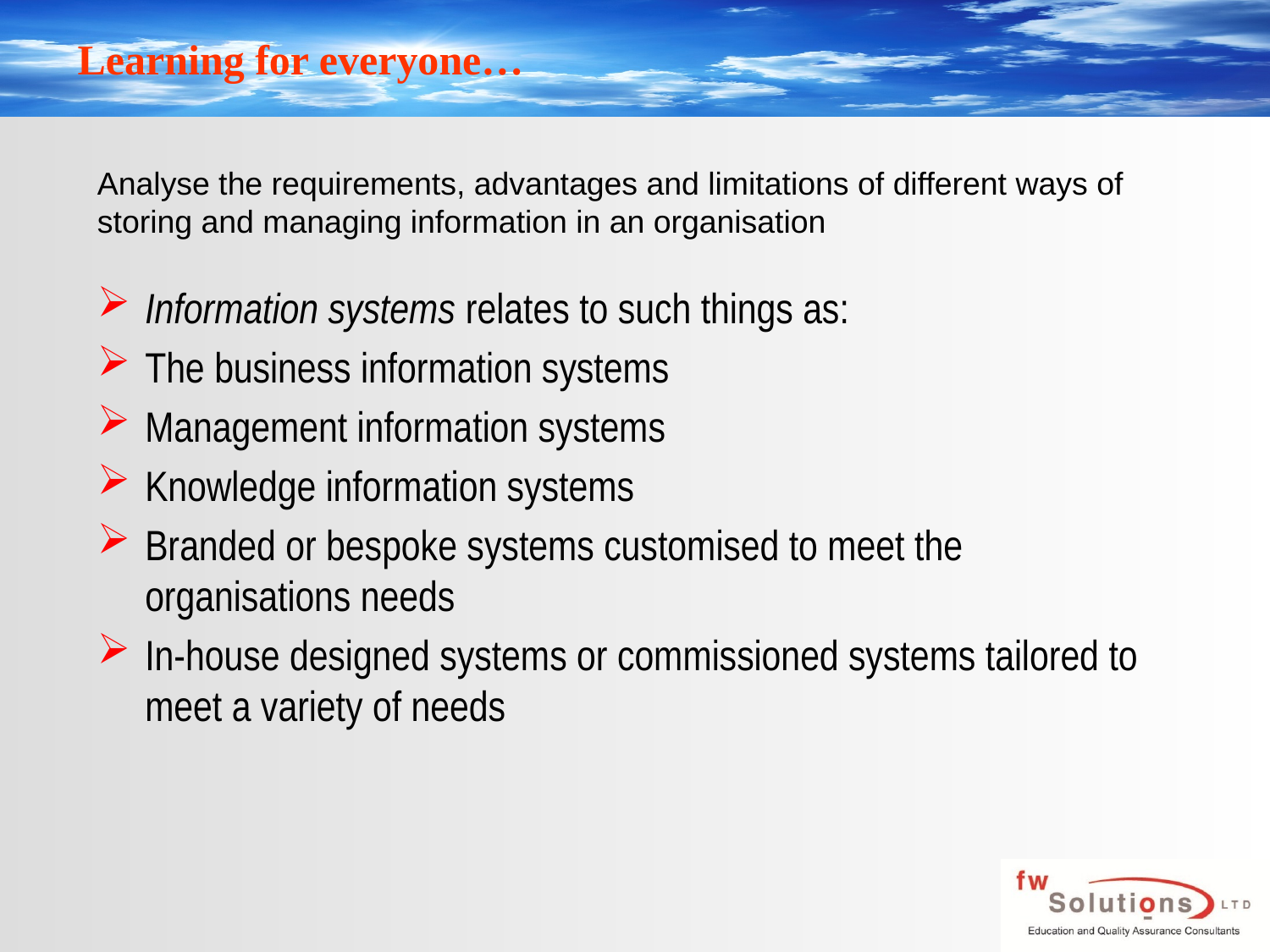

# Analyse the requirements, advantages and limitations of different ways of storing and managing information in an organisation
Information systems relates to such things as:
The business information systems
Management information systems
Knowledge information systems
Branded or bespoke systems customised to meet the organisations needs
In-house designed systems or commissioned systems tailored to meet a variety of needs